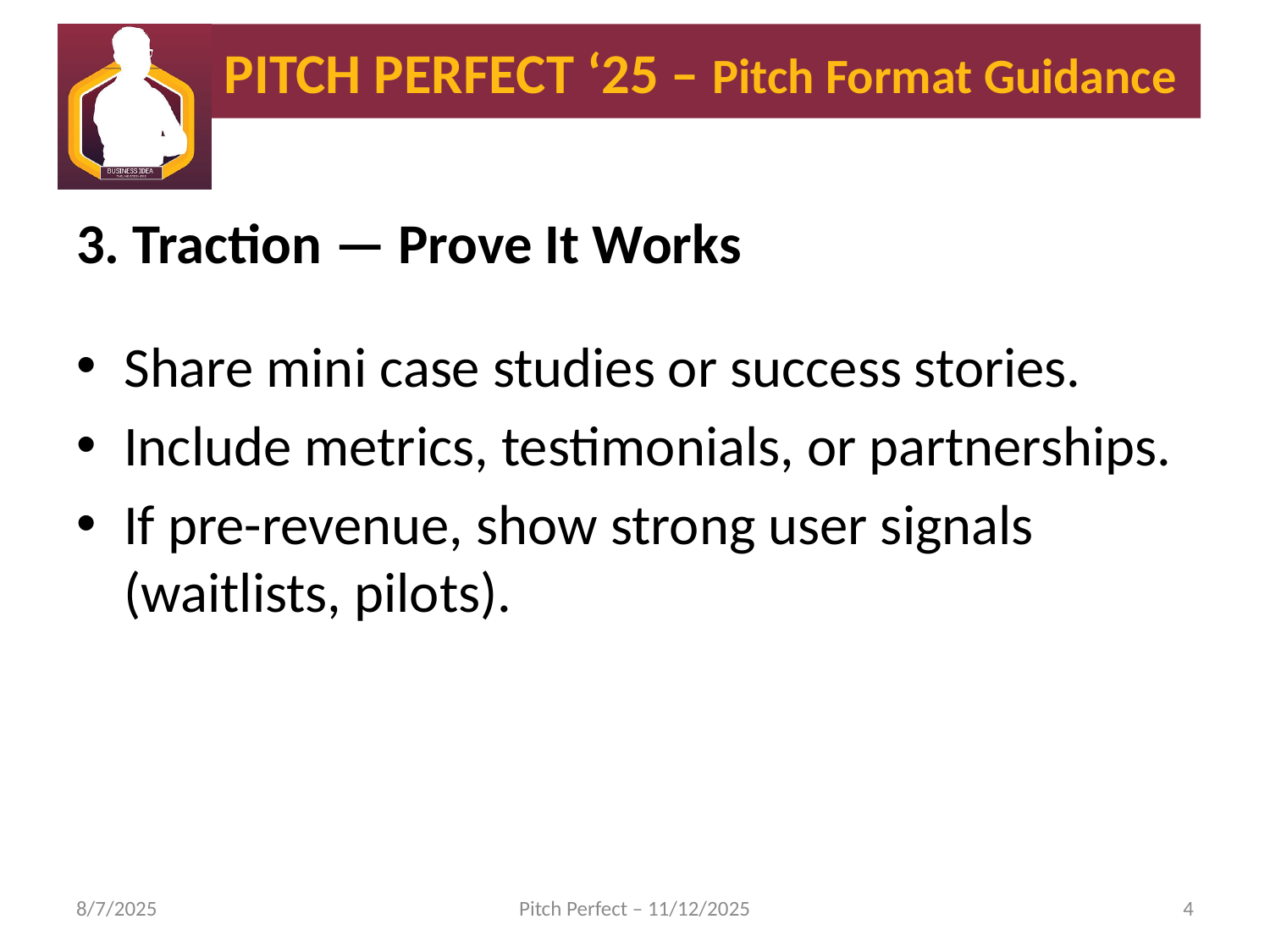

# 3. Traction — Prove It Works
Share mini case studies or success stories.
Include metrics, testimonials, or partnerships.
If pre-revenue, show strong user signals (waitlists, pilots).
8/7/2025
Pitch Perfect – 11/12/2025
4